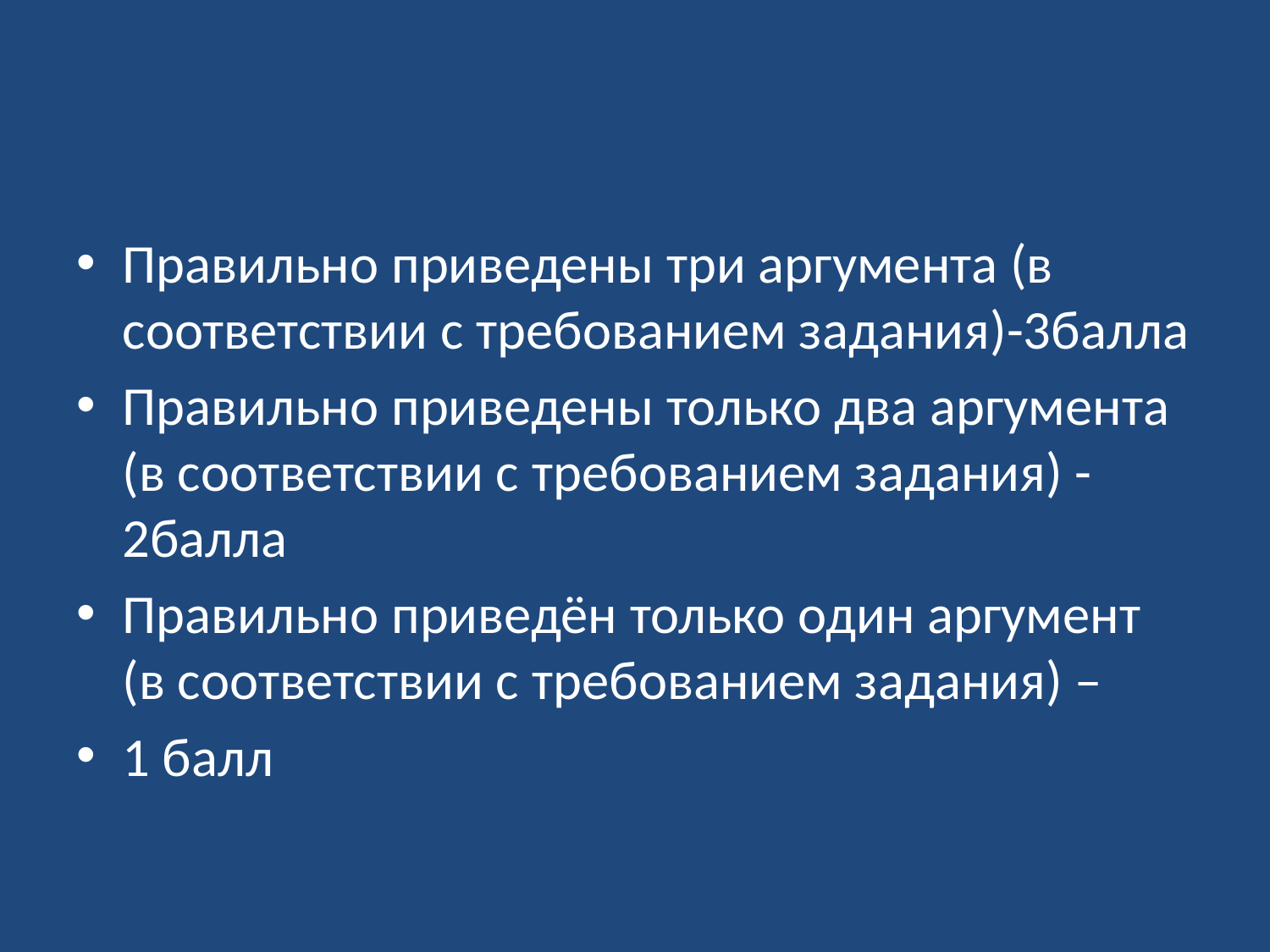

#
Правильно приведены три аргумента (в соответствии с требованием задания)-3балла
Правильно приведены только два аргумента (в соответствии с требованием задания) -2балла
Правильно приведён только один аргумент (в соответствии с требованием задания) –
1 балл